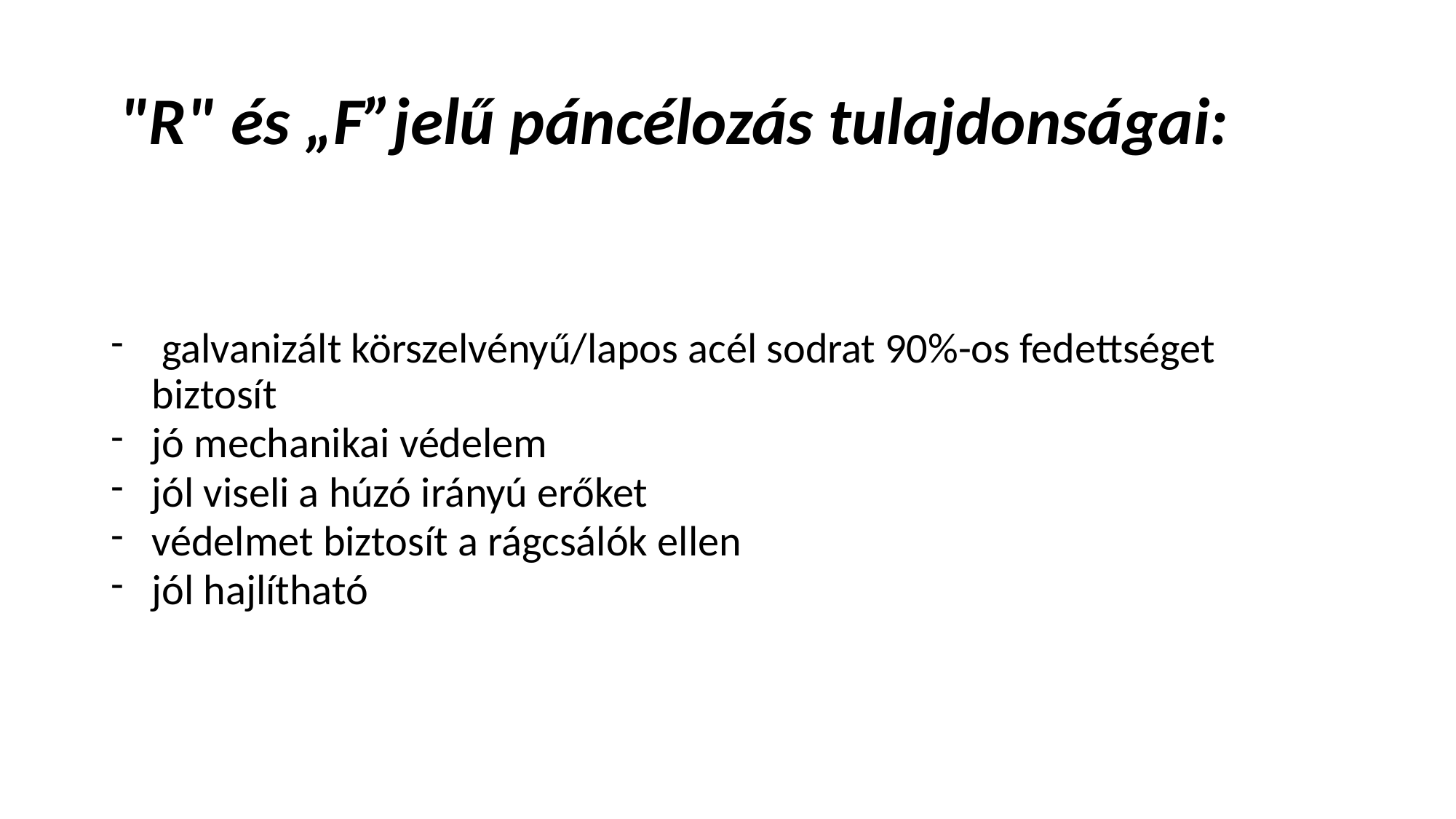

# "R" és „F”jelű páncélozás tulajdonságai:

 galvanizált körszelvényű/lapos acél sodrat 90%-os fedettséget biztosít
jó mechanikai védelem
jól viseli a húzó irányú erőket
védelmet biztosít a rágcsálók ellen
jól hajlítható